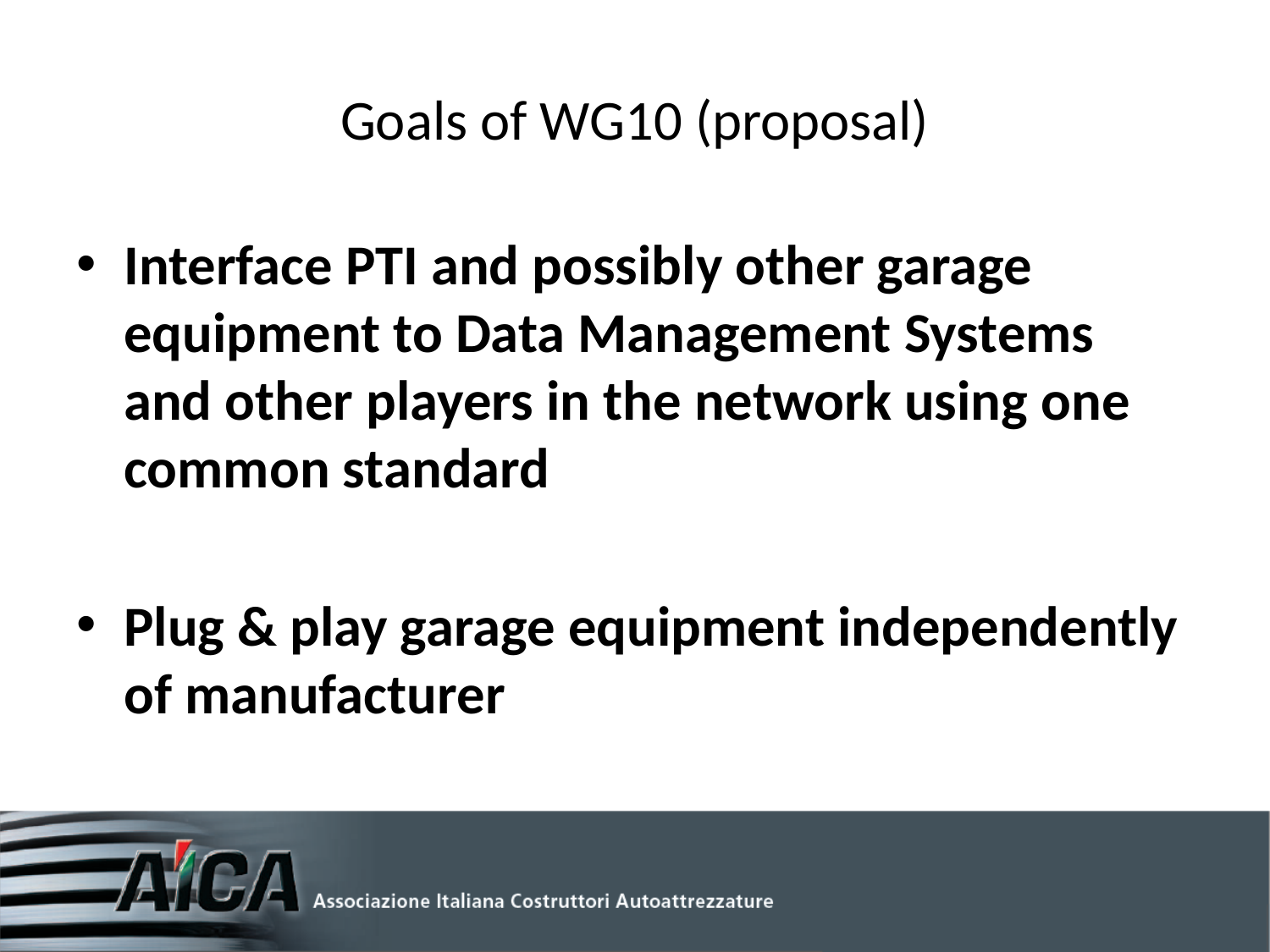

# Goals of WG10 (proposal)
Interface PTI and possibly other garage equipment to Data Management Systems and other players in the network using one common standard

Plug & play garage equipment independently of manufacturer